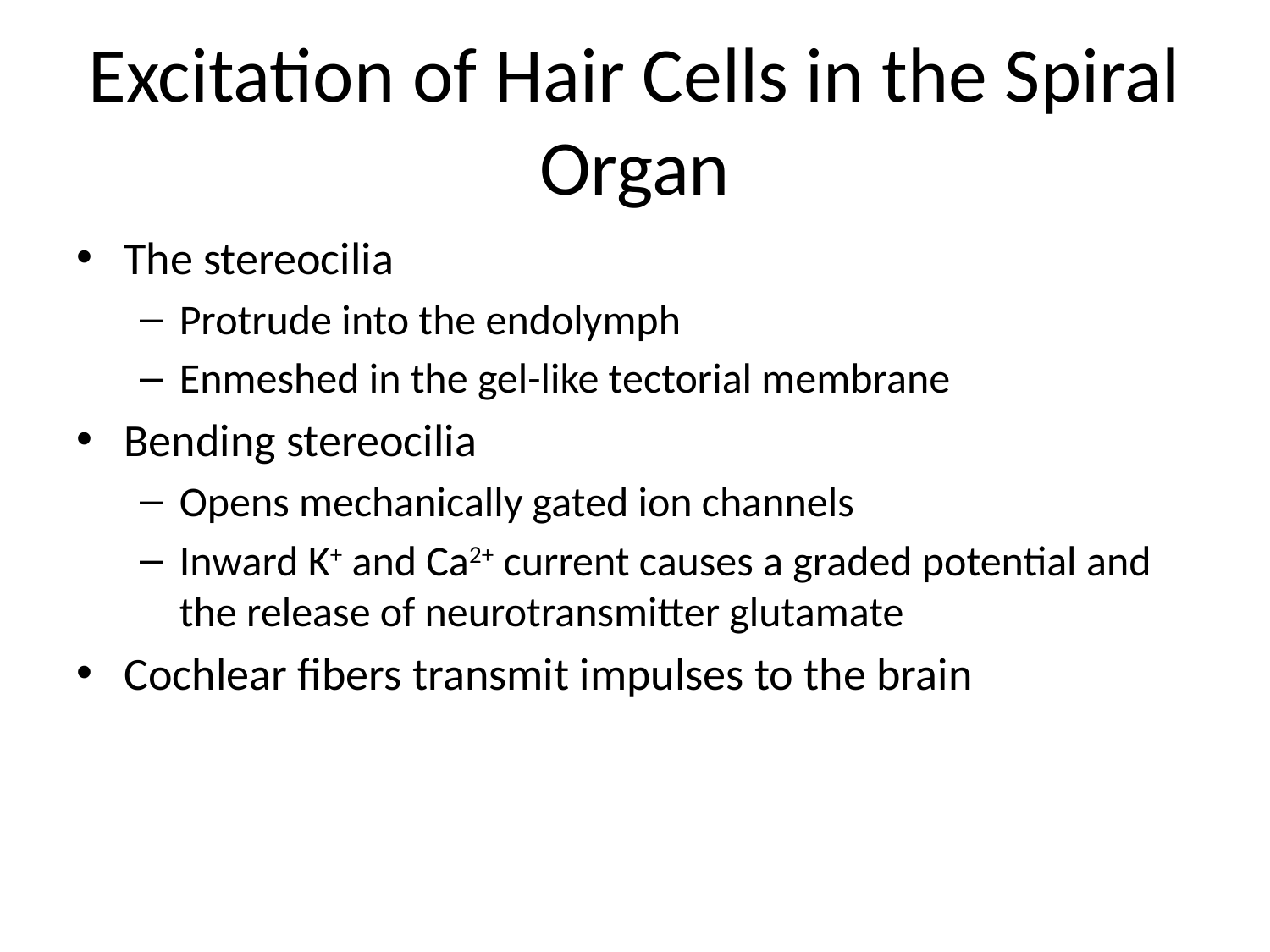

# Excitation of Hair Cells in the Spiral Organ
The stereocilia
Protrude into the endolymph
Enmeshed in the gel-like tectorial membrane
Bending stereocilia
Opens mechanically gated ion channels
Inward K+ and Ca2+ current causes a graded potential and the release of neurotransmitter glutamate
Cochlear fibers transmit impulses to the brain